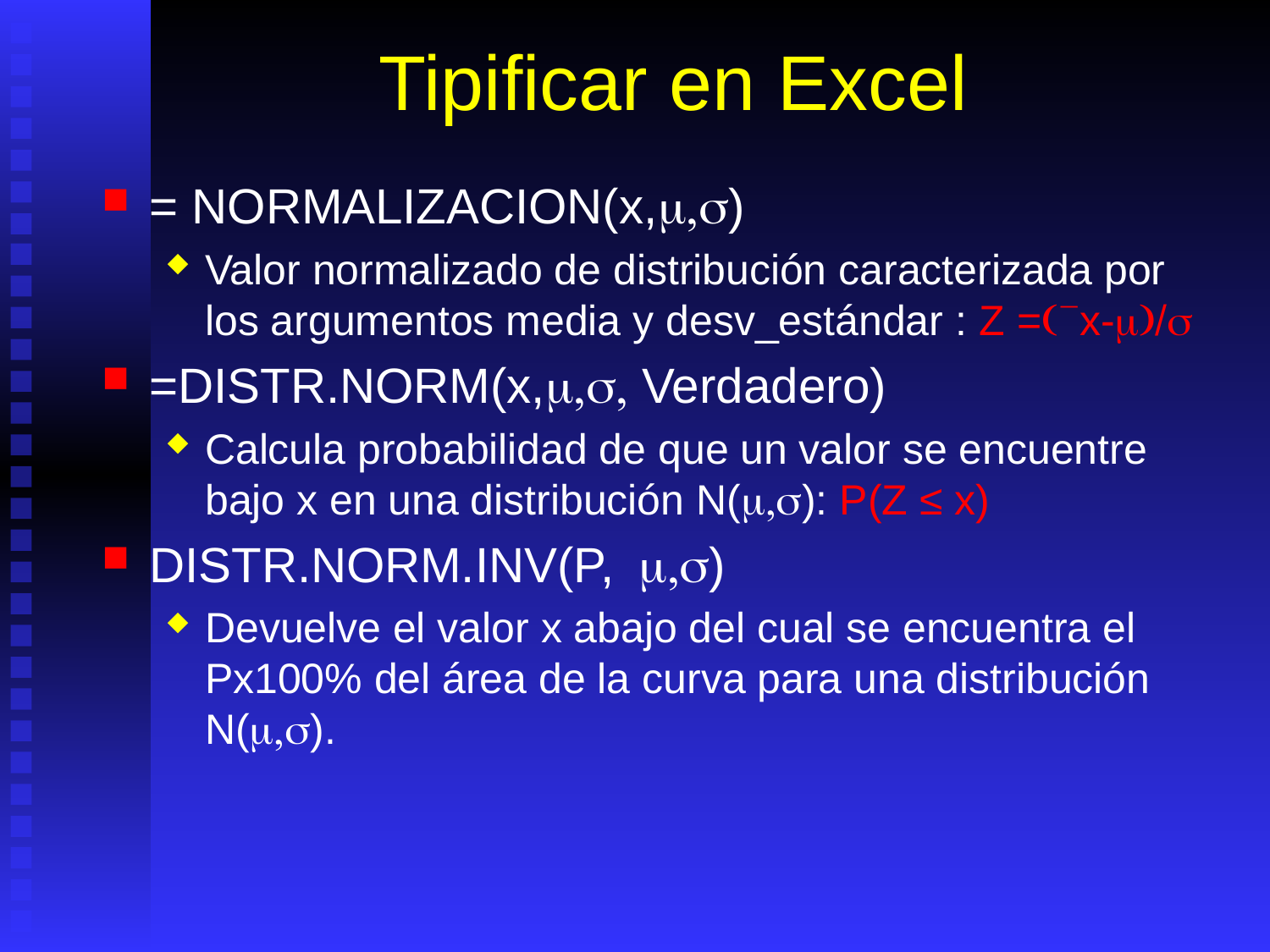

# Tipificar en Excel
= NORMALIZACION(x,μ,σ)
Valor normalizado de distribución caracterizada por los argumentos media y desv_estándar : Z =(x-μ)/σ
=DISTR.NORM(x,μ,σ, Verdadero)
Calcula probabilidad de que un valor se encuentre bajo x en una distribución N(μ,σ): P(Z ≤ x)
DISTR.NORM.INV(P, μ,σ)
Devuelve el valor x abajo del cual se encuentra el Px100% del área de la curva para una distribución N(μ,σ).